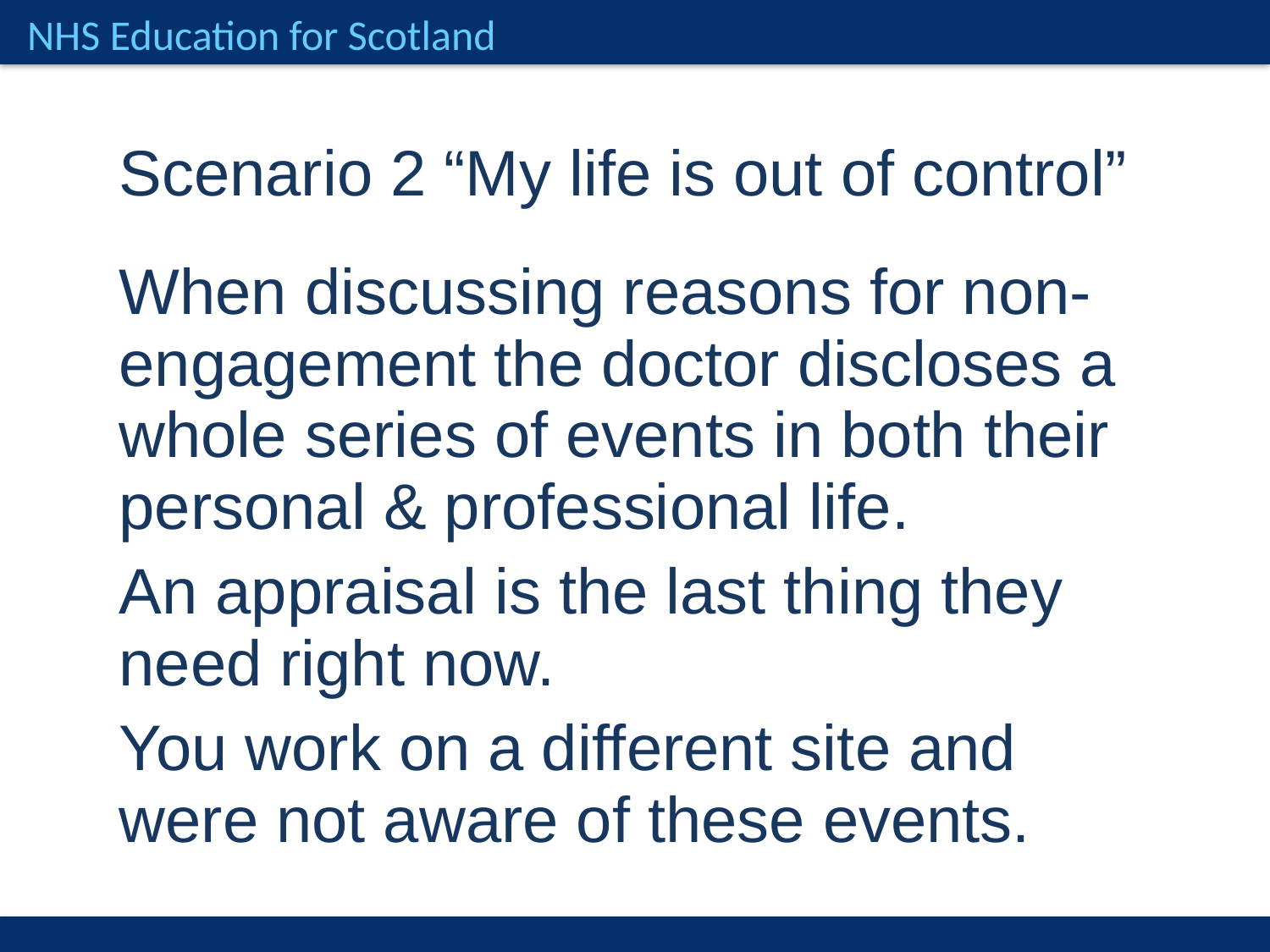

Scenario 2 “My life is out of control”
When discussing reasons for non-engagement the doctor discloses a whole series of events in both their personal & professional life.
An appraisal is the last thing they need right now.
You work on a different site and were not aware of these events.